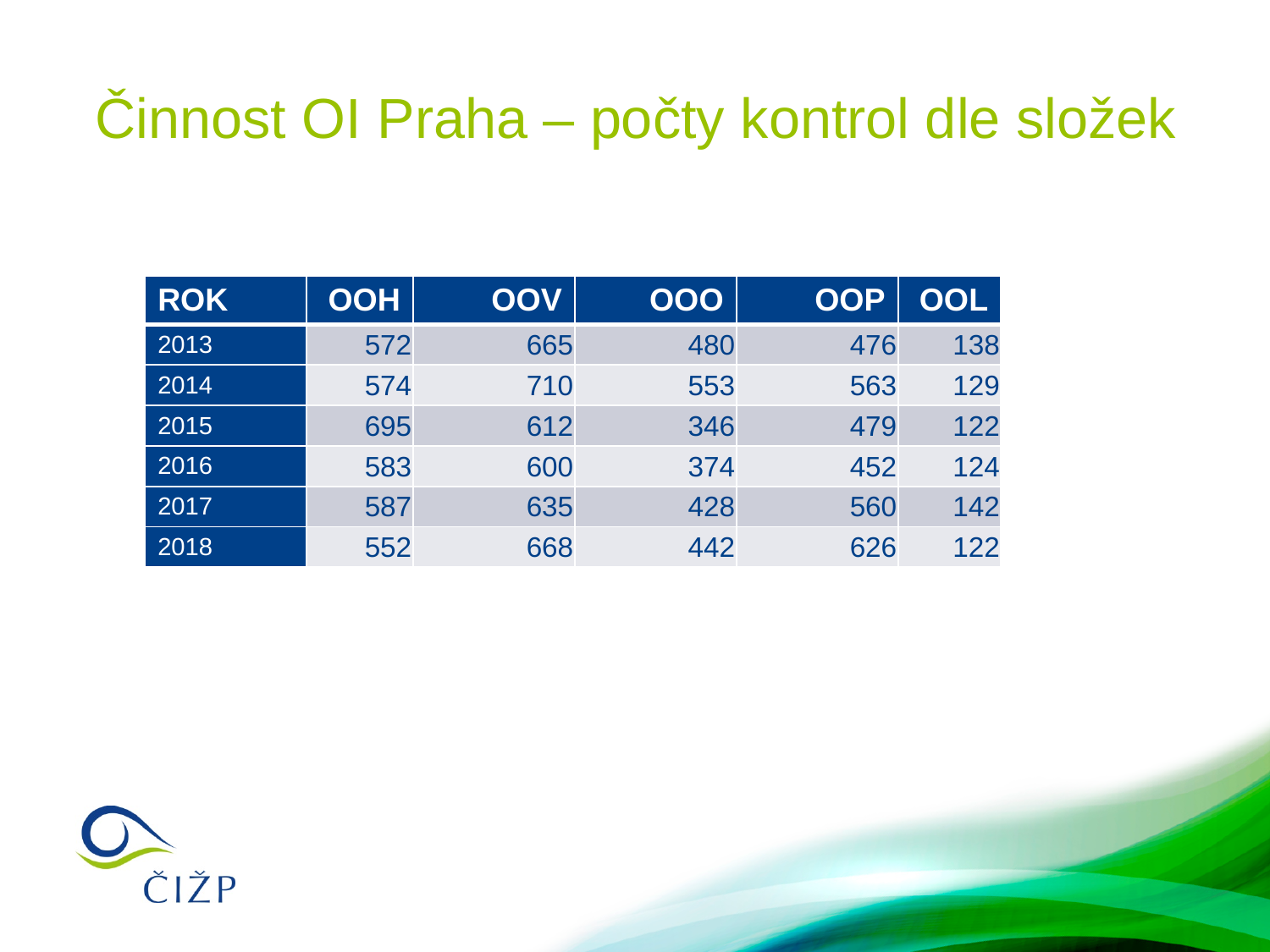

# Činnost OI Praha – počty kontrol dle složek
| ROK | OOH | OOV | OOO | OOP | OOL |
| --- | --- | --- | --- | --- | --- |
| 2013 | 572 | 665 | 480 | 476 | 138 |
| 2014 | 574 | 710 | 553 | 563 | 129 |
| 2015 | 695 | 612 | 346 | 479 | 122 |
| 2016 | 583 | 600 | 374 | 452 | 124 |
| 2017 | 587 | 635 | 428 | 560 | 142 |
| 2018 | 552 | 668 | 442 | 626 | 122 |